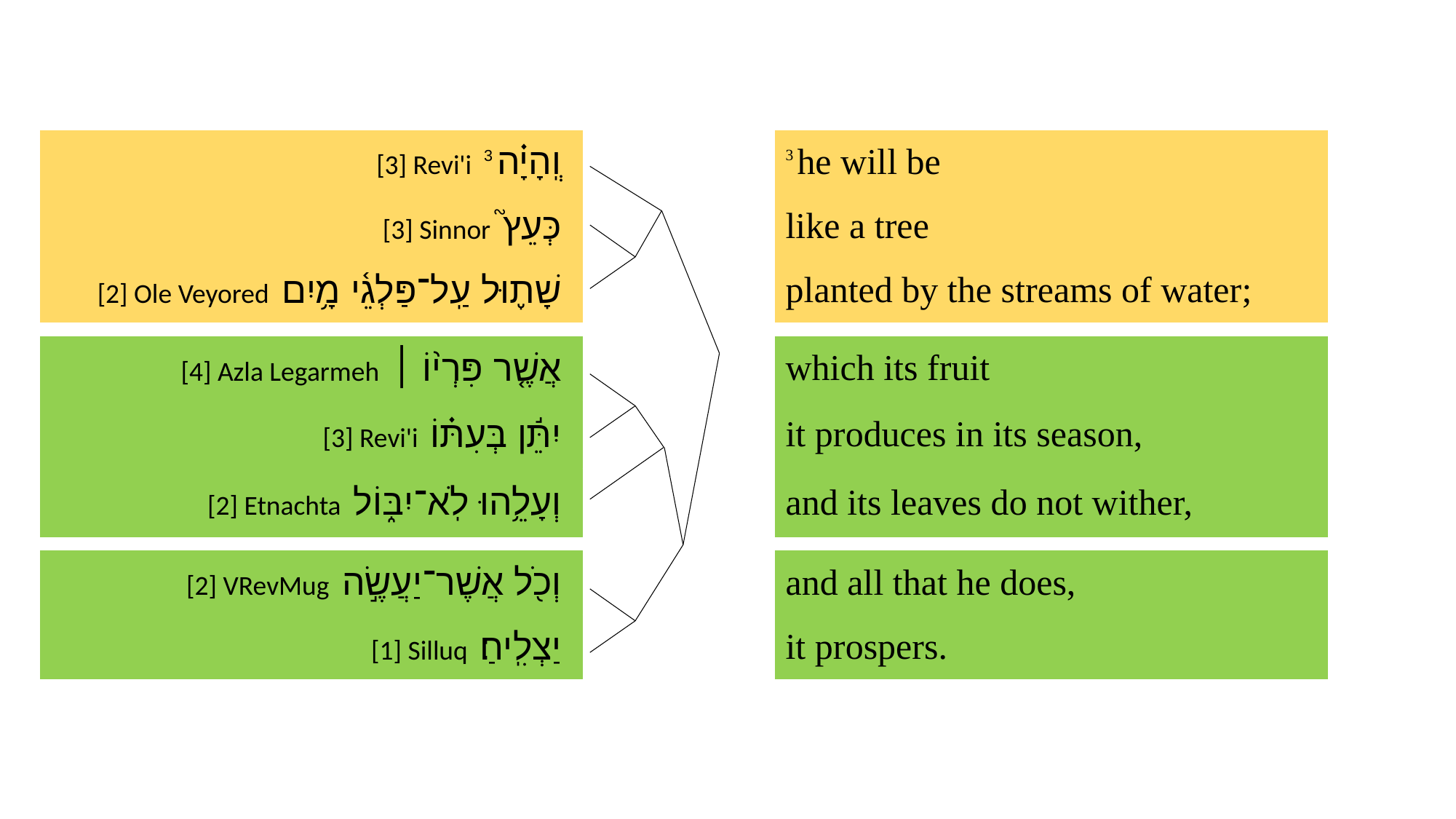

| [3] Revi'i 3 וְֽהָיָ֗ה |  | 3 he will be |
| --- | --- | --- |
| [3] Sinnor כְּעֵץ֮ |  | like a tree |
| [2] Ole Veyored שָׁת֪וּל עַֽל־פַּלְגֵ֫י מָ֥יִם |  | planted by the streams of water; |
|  |  |  |
| [4] Azla Legarmeh אֲשֶׁ֤ר פִּרְי֨וֹ ׀ |  | which its fruit |
| [3] Revi'i יִתֵּ֬ן בְּעִתּ֗וֹ |  | it produces in its season, |
| [2] Etnachta וְעָלֵ֥הוּ לֹֽא־יִבּ֑וֹל |  | and its leaves do not wither, |
|  |  |  |
| [2] VRevMug וְכֹ֖ל אֲשֶׁר־יַעֲשֶׂ֣ה |  | and all that he does, |
| [1] Silluq יַצְלִֽיחַ׃ |  | it prospers. |